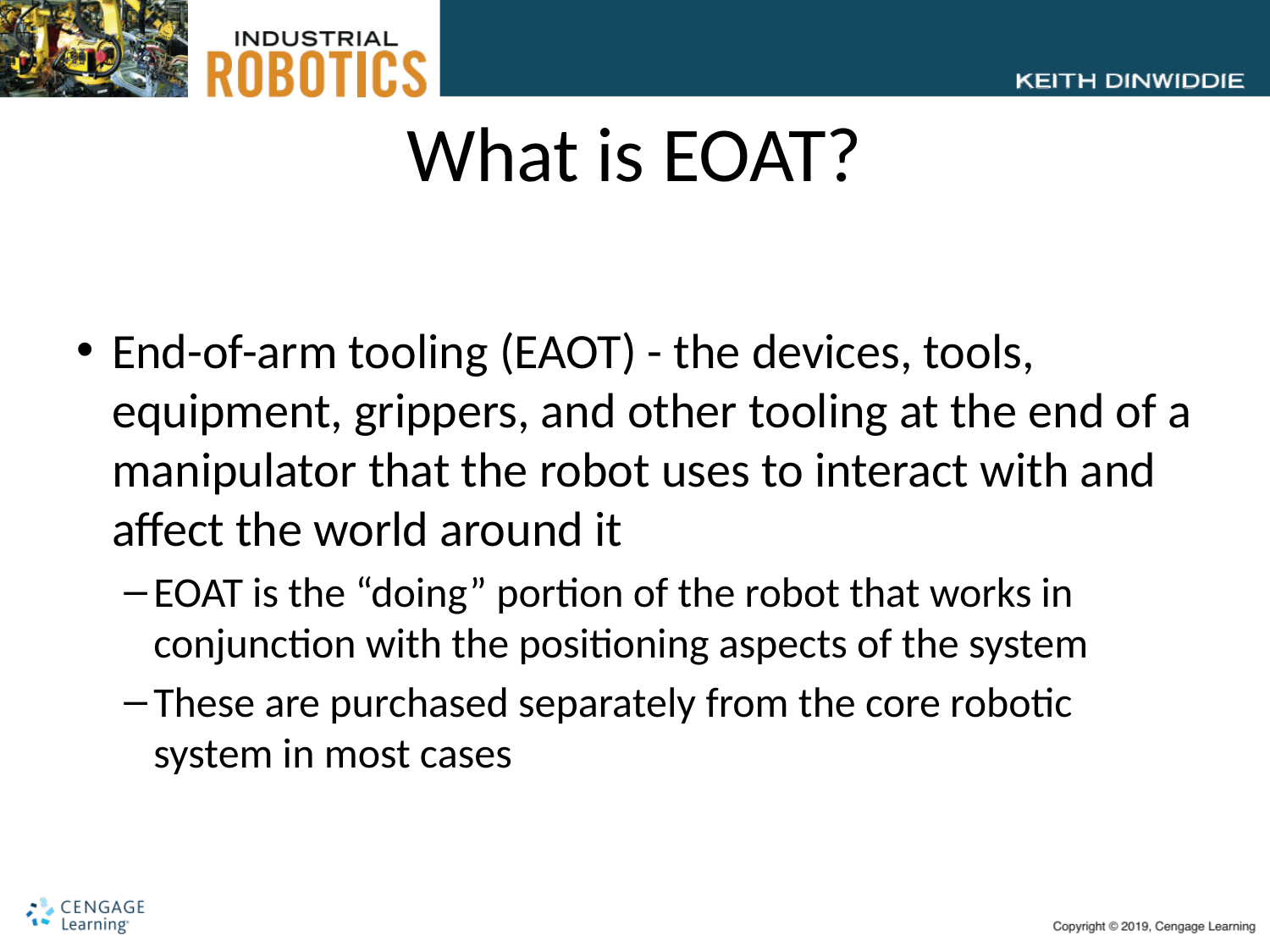

# What is EOAT?

End-of-arm tooling (EAOT) - the devices, tools, equipment, grippers, and other tooling at the end of a manipulator that the robot uses to interact with and affect the world around it
EOAT is the “doing” portion of the robot that works in conjunction with the positioning aspects of the system
These are purchased separately from the core robotic system in most cases